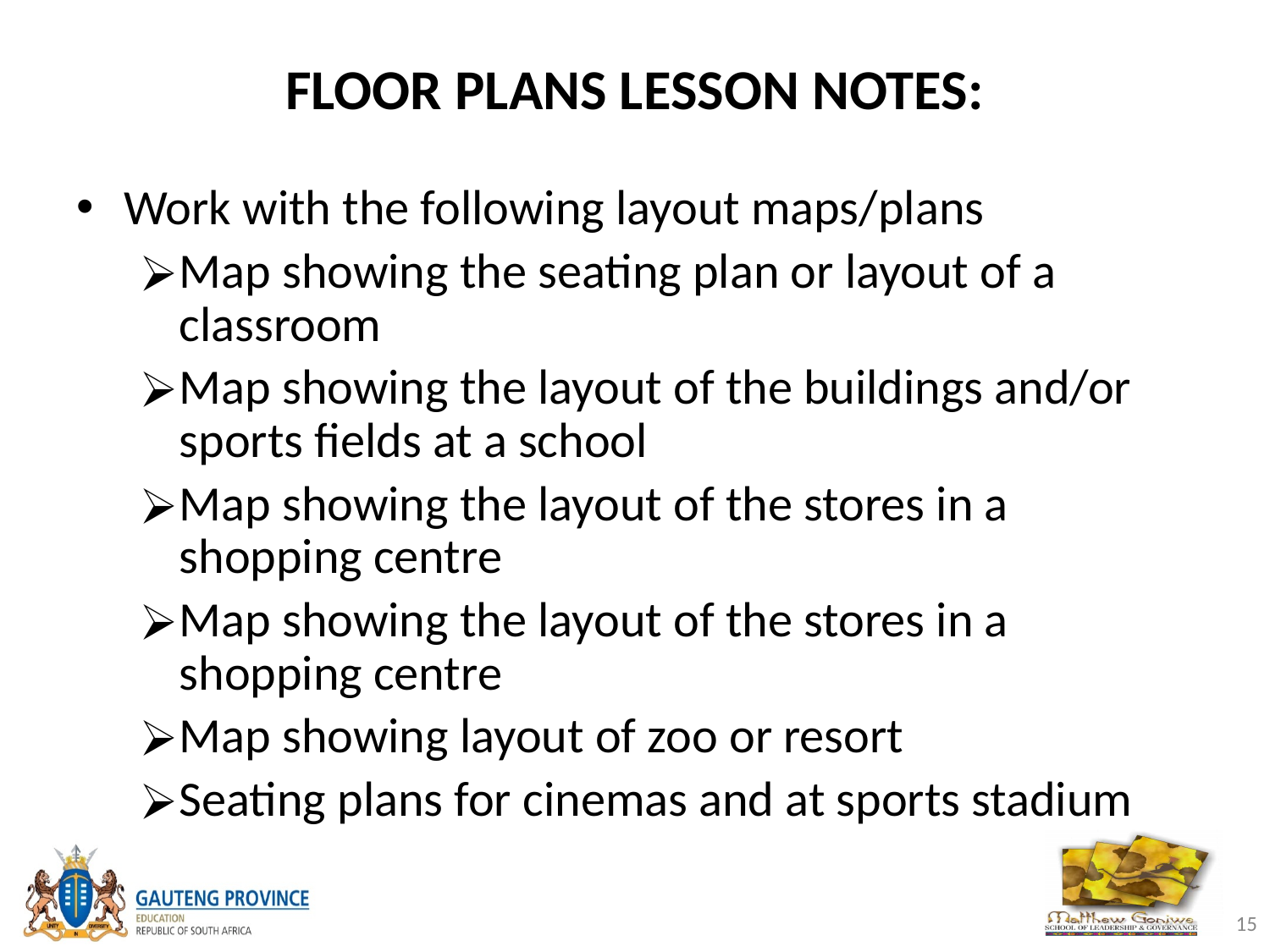

# FLOOR PLANS LESSON NOTES:
Work with the following layout maps/plans
Map showing the seating plan or layout of a classroom
Map showing the layout of the buildings and/or sports fields at a school
Map showing the layout of the stores in a shopping centre
Map showing the layout of the stores in a shopping centre
Map showing layout of zoo or resort
Seating plans for cinemas and at sports stadium

15